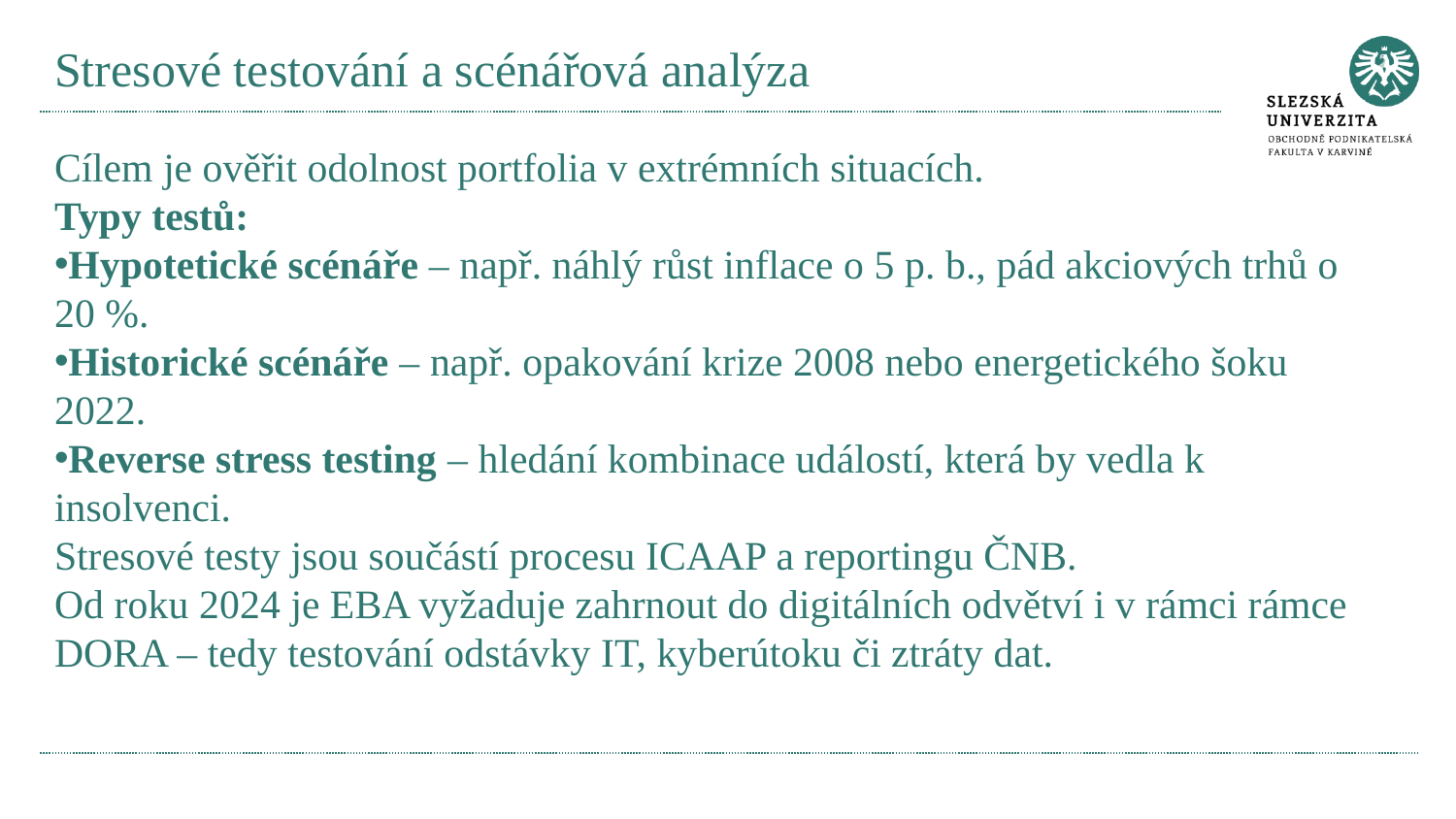

# Stresové testování a scénářová analýza
Cílem je ověřit odolnost portfolia v extrémních situacích.
Typy testů:
Hypotetické scénáře – např. náhlý růst inflace o 5 p. b., pád akciových trhů o 20 %.
Historické scénáře – např. opakování krize 2008 nebo energetického šoku 2022.
Reverse stress testing – hledání kombinace událostí, která by vedla k insolvenci.
Stresové testy jsou součástí procesu ICAAP a reportingu ČNB.
Od roku 2024 je EBA vyžaduje zahrnout do digitálních odvětví i v rámci rámce DORA – tedy testování odstávky IT, kyberútoku či ztráty dat.